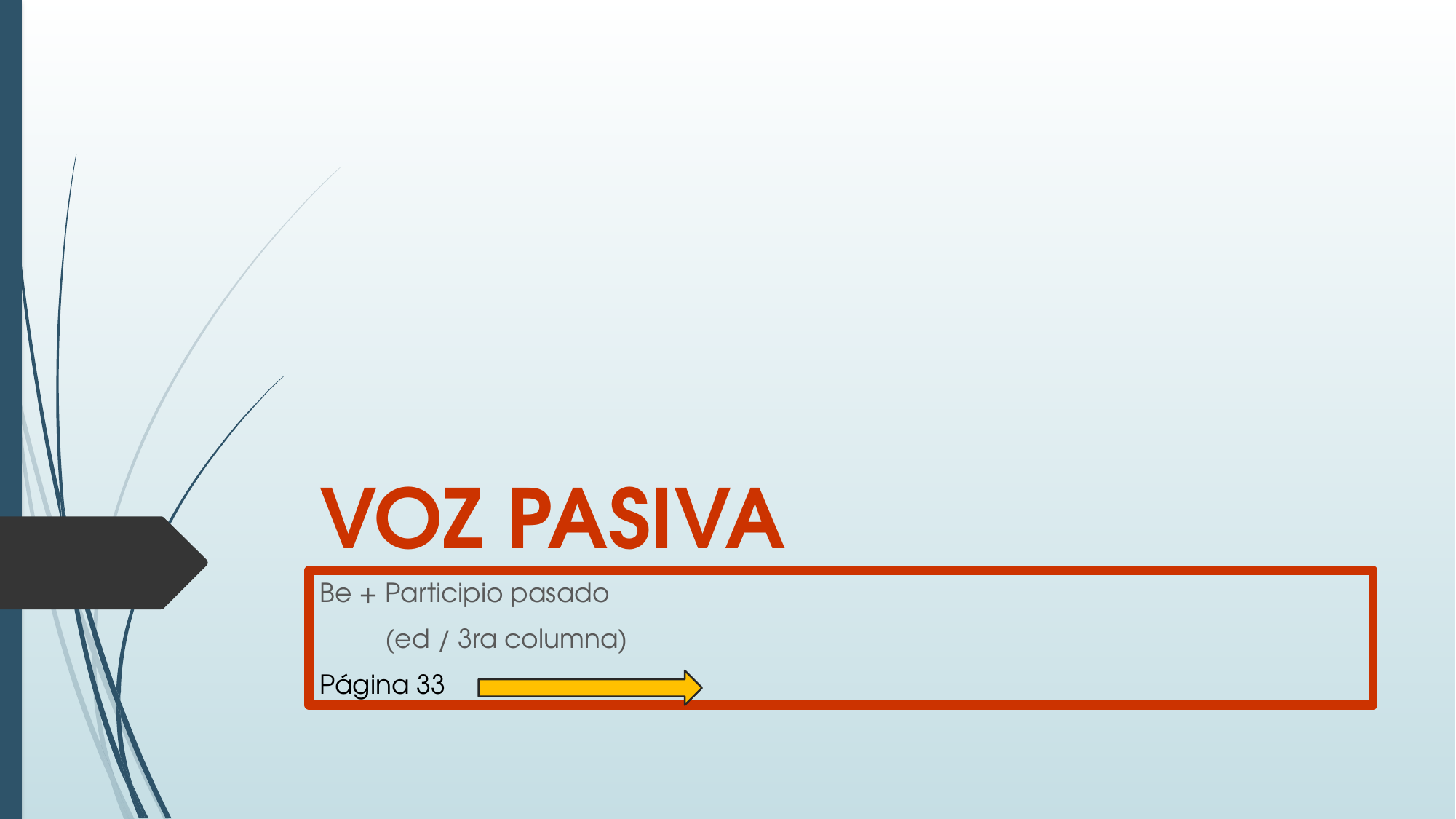

# VOZ PASIVA
Be + Participio pasado
         (ed / 3ra columna)
Página 33